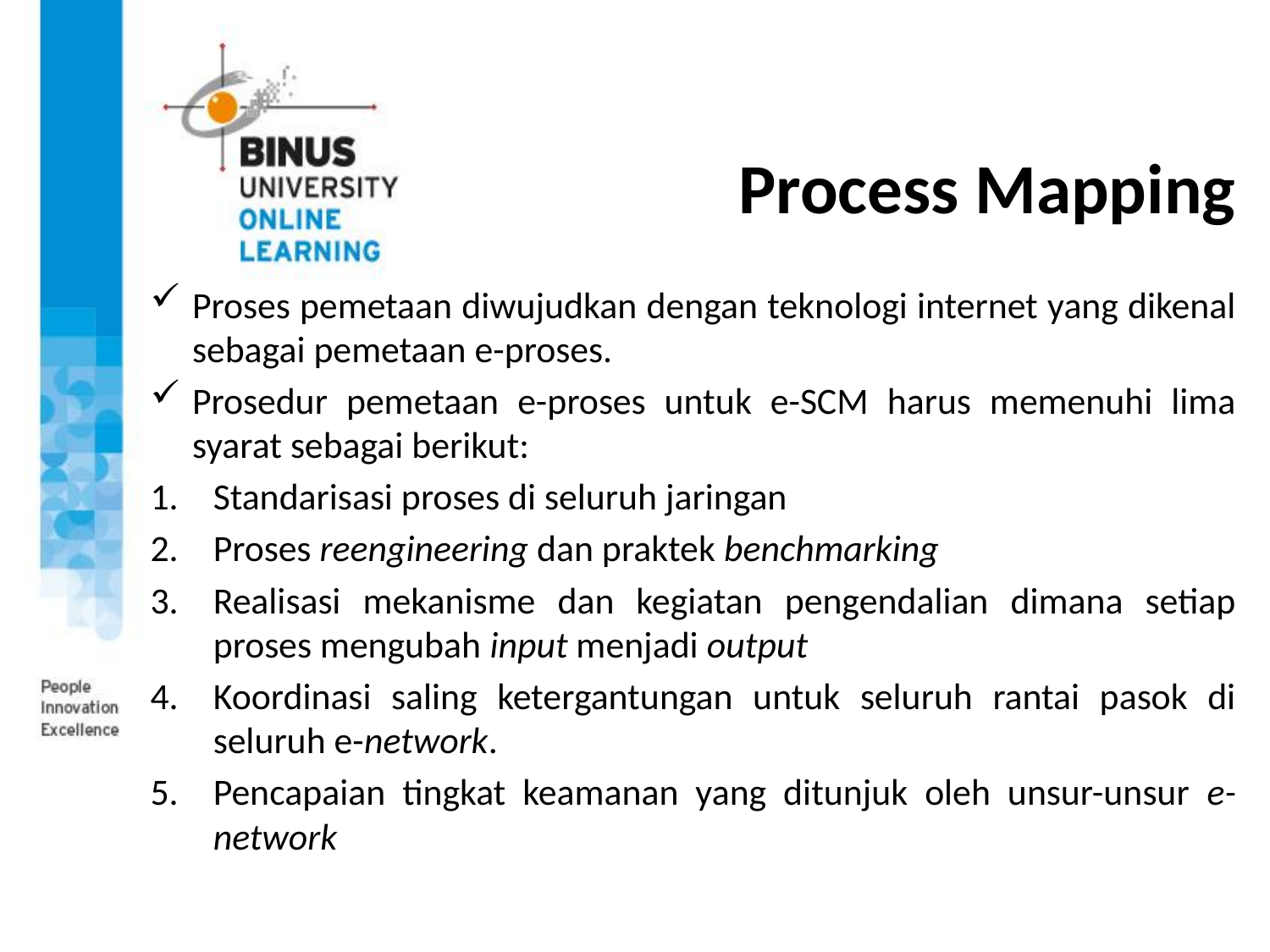

# Process Mapping
Proses pemetaan diwujudkan dengan teknologi internet yang dikenal sebagai pemetaan e-proses.
Prosedur pemetaan e-proses untuk e-SCM harus memenuhi lima syarat sebagai berikut:
Standarisasi proses di seluruh jaringan
Proses reengineering dan praktek benchmarking
Realisasi mekanisme dan kegiatan pengendalian dimana setiap proses mengubah input menjadi output
Koordinasi saling ketergantungan untuk seluruh rantai pasok di seluruh e-network.
Pencapaian tingkat keamanan yang ditunjuk oleh unsur-unsur e-network